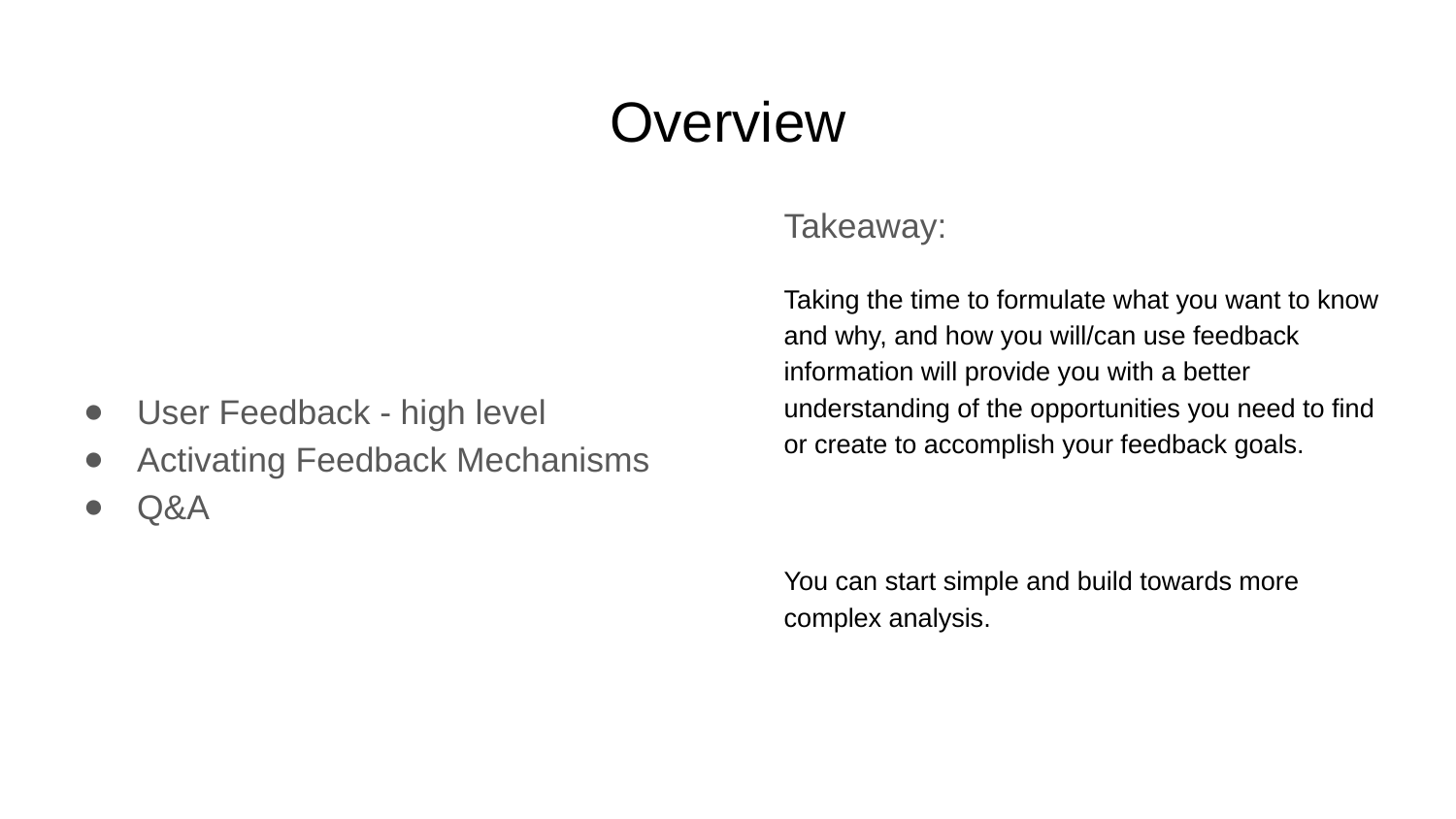

# Overview
User Feedback - high level
Activating Feedback Mechanisms
Q&A
Takeaway:
Taking the time to formulate what you want to know and why, and how you will/can use feedback information will provide you with a better understanding of the opportunities you need to find or create to accomplish your feedback goals.

You can start simple and build towards more complex analysis.